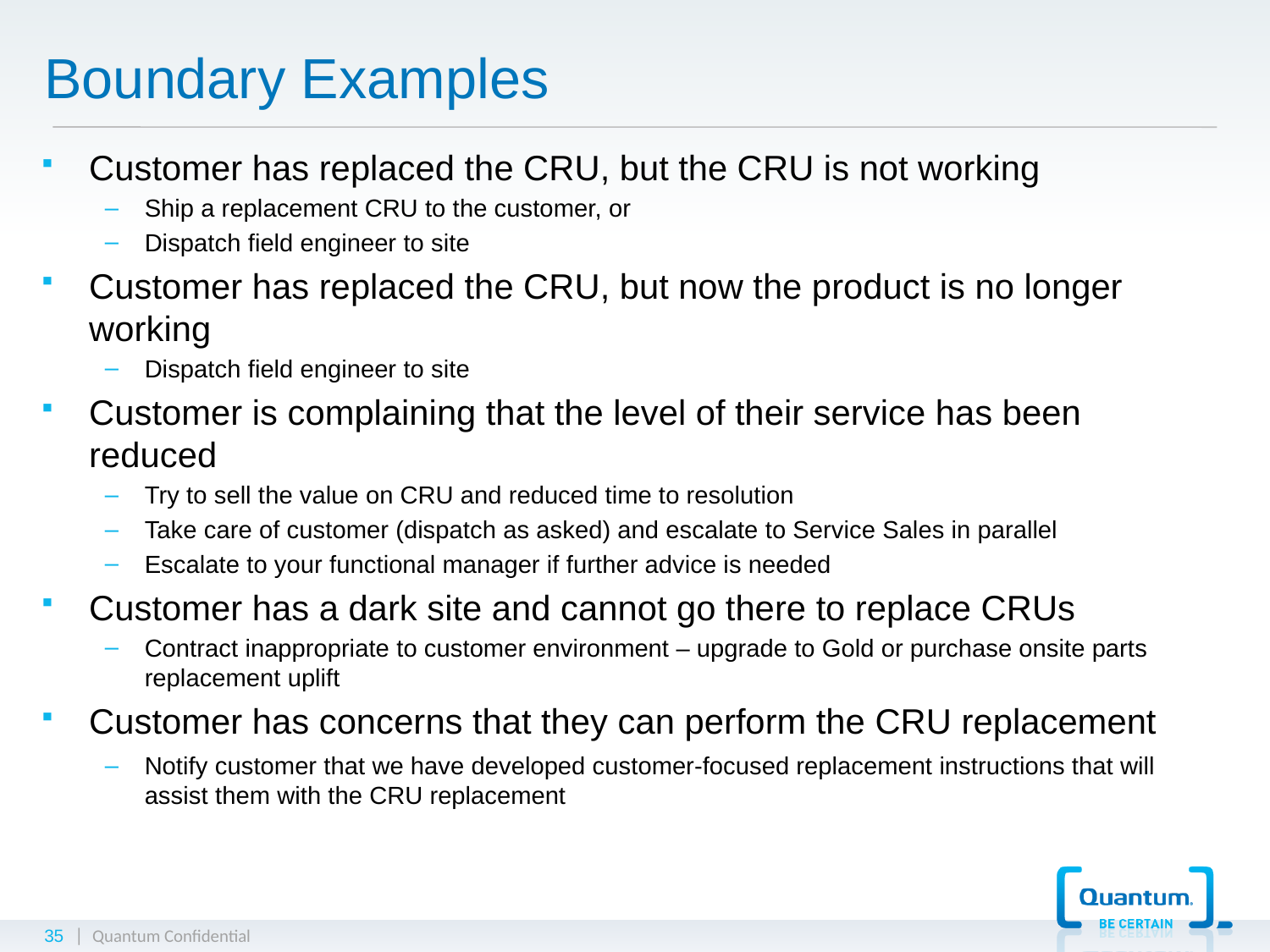

# Boundary Examples
Customer has replaced the CRU, but the CRU is not working
Ship a replacement CRU to the customer, or
Dispatch field engineer to site
Customer has replaced the CRU, but now the product is no longer working
Dispatch field engineer to site
Customer is complaining that the level of their service has been reduced
Try to sell the value on CRU and reduced time to resolution
Take care of customer (dispatch as asked) and escalate to Service Sales in parallel
Escalate to your functional manager if further advice is needed
Customer has a dark site and cannot go there to replace CRUs
Contract inappropriate to customer environment – upgrade to Gold or purchase onsite parts replacement uplift
Customer has concerns that they can perform the CRU replacement
Notify customer that we have developed customer-focused replacement instructions that will assist them with the CRU replacement
35